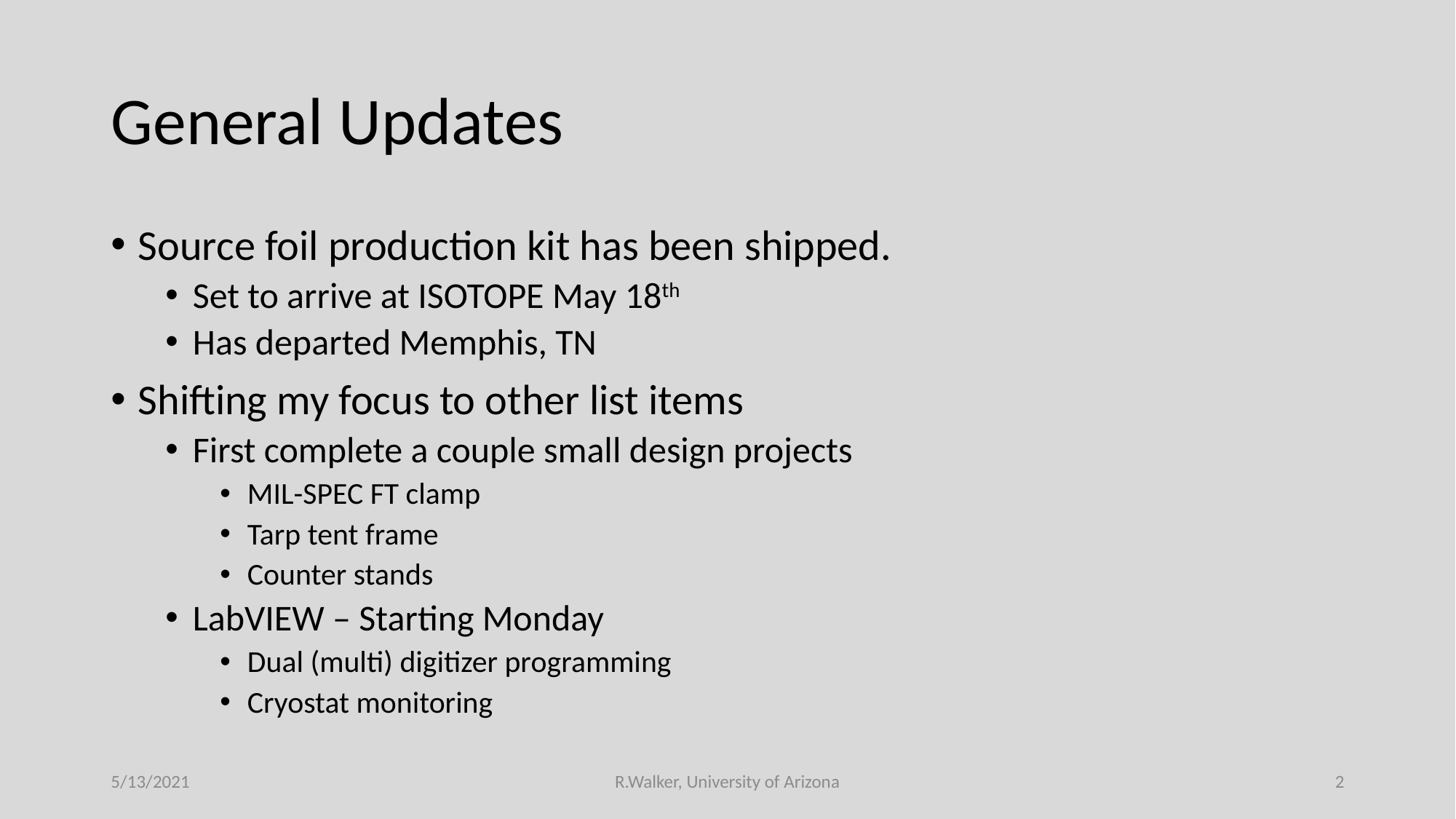

# General Updates
Source foil production kit has been shipped.
Set to arrive at ISOTOPE May 18th
Has departed Memphis, TN
Shifting my focus to other list items
First complete a couple small design projects
MIL-SPEC FT clamp
Tarp tent frame
Counter stands
LabVIEW – Starting Monday
Dual (multi) digitizer programming
Cryostat monitoring

5/13/2021
R.Walker, University of Arizona
2